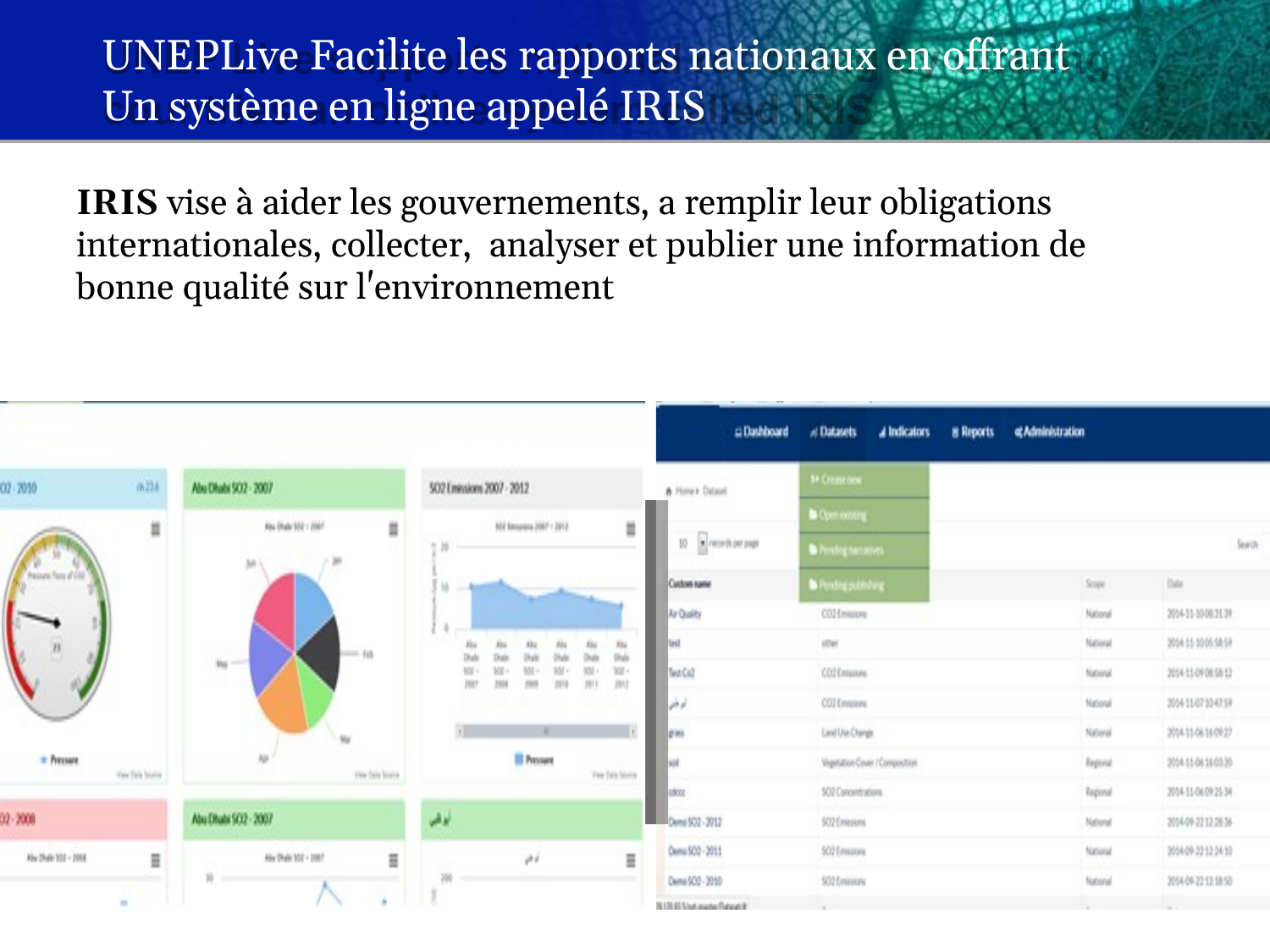

# UNEPLive Facilite les rapports nationaux en offrant Un système en ligne appelé IRIS

IRIS vise à aider les gouvernements, a remplir leur obligations internationales, collecter,  analyser et publier une information de bonne qualité sur l'environnement